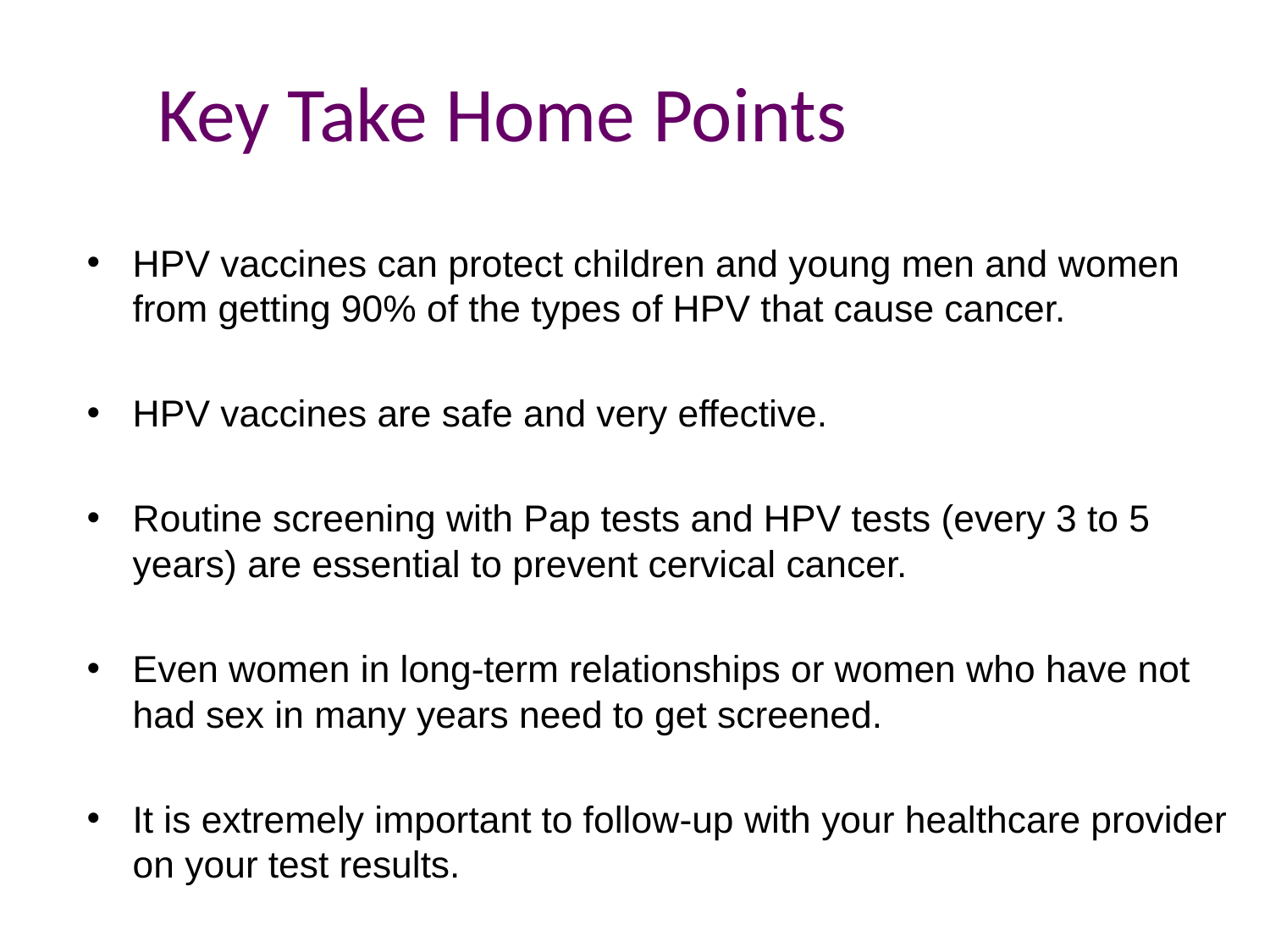

Key Take Home Points
HPV vaccines can protect children and young men and women from getting 90% of the types of HPV that cause cancer.

HPV vaccines are safe and very effective.

Routine screening with Pap tests and HPV tests (every 3 to 5 years) are essential to prevent cervical cancer.

Even women in long-term relationships or women who have not had sex in many years need to get screened.

It is extremely important to follow-up with your healthcare provider on your test results.